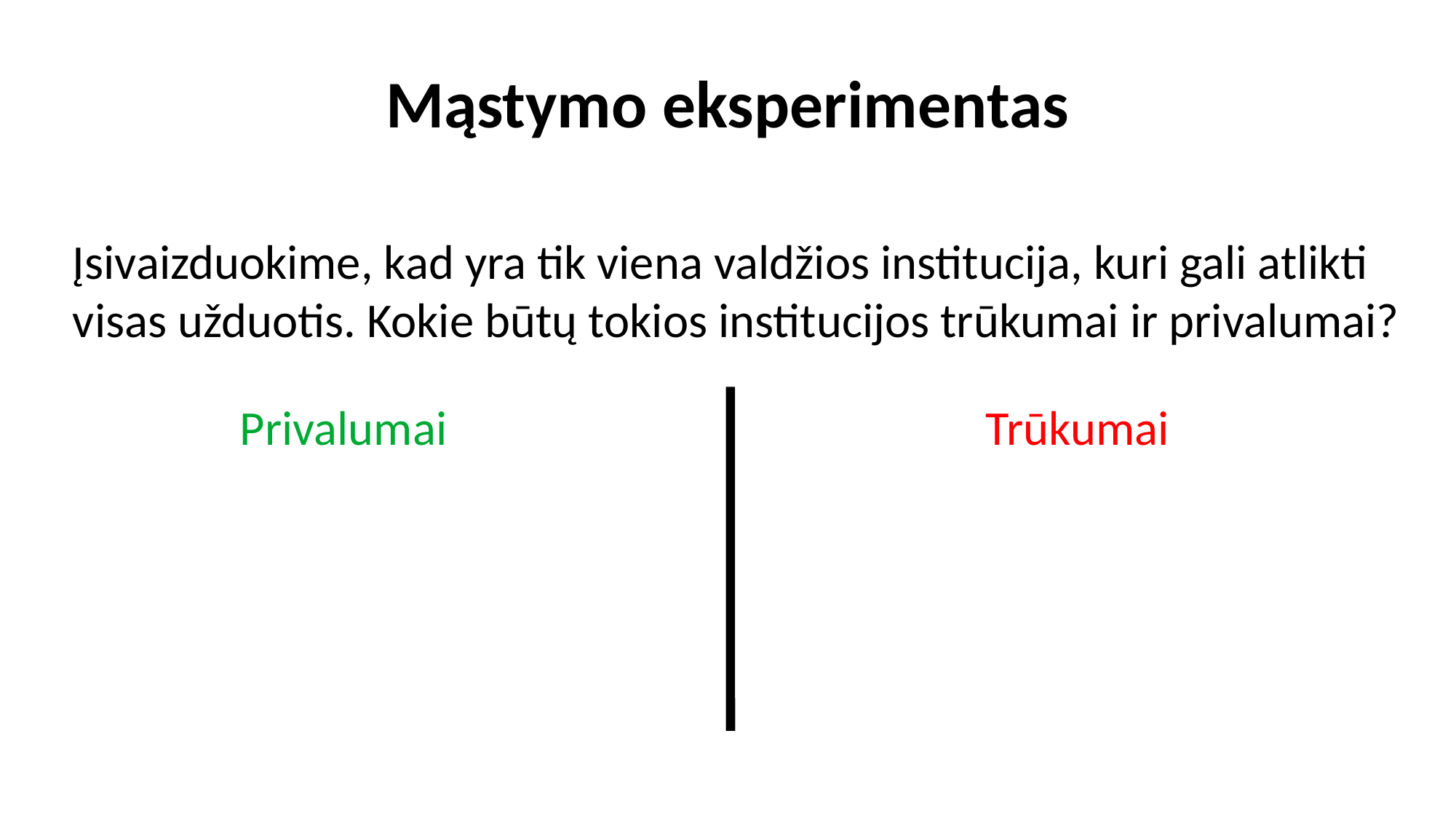

Mąstymo eksperimentas
Įsivaizduokime, kad yra tik viena valdžios institucija, kuri gali atlikti visas užduotis. Kokie būtų tokios institucijos trūkumai ir privalumai?

Privalumai
Trūkumai